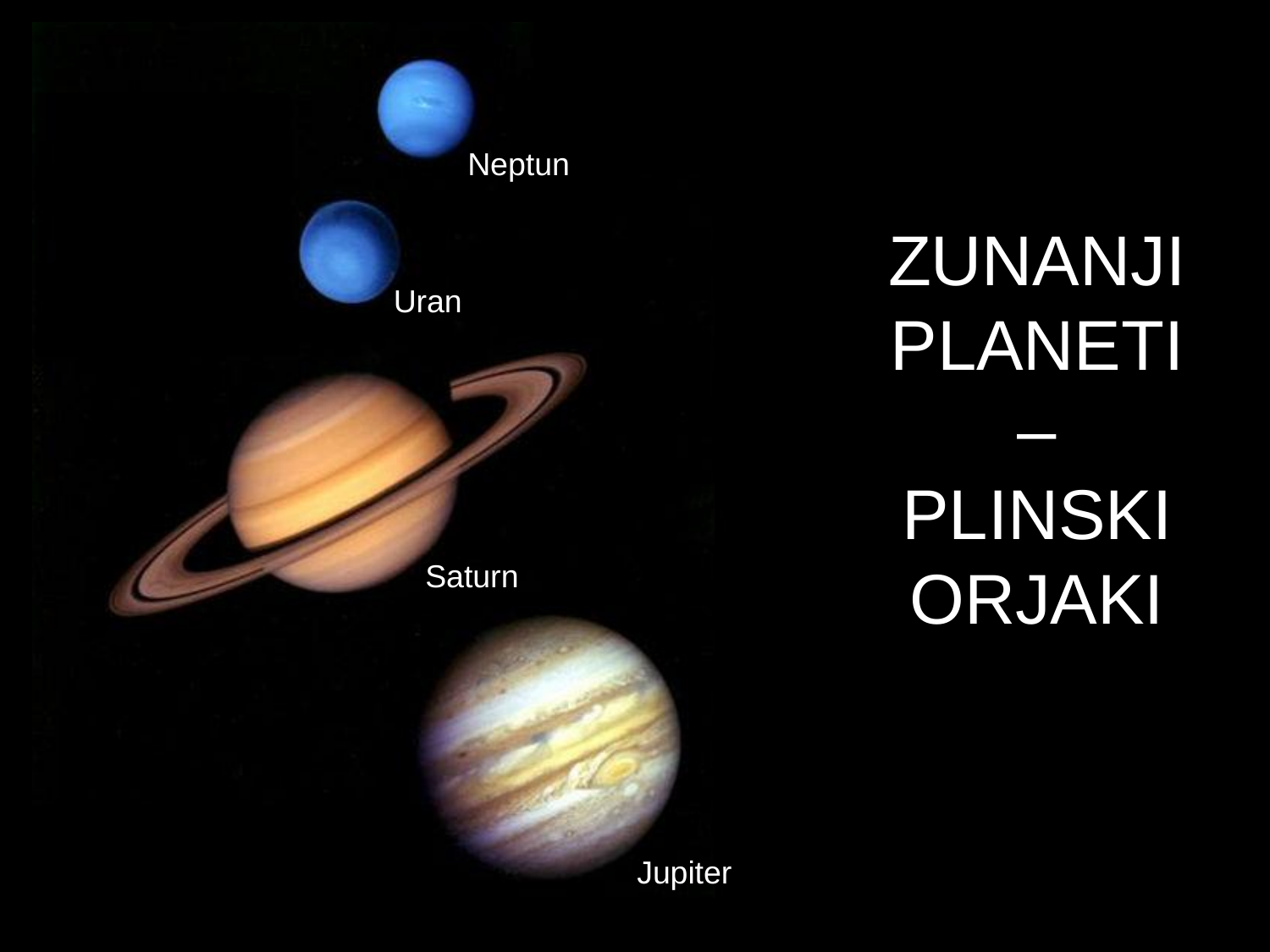

# ZUNANJI PLANETI – PLINSKI ORJAKI
Neptun
Uran
Saturn
Jupiter